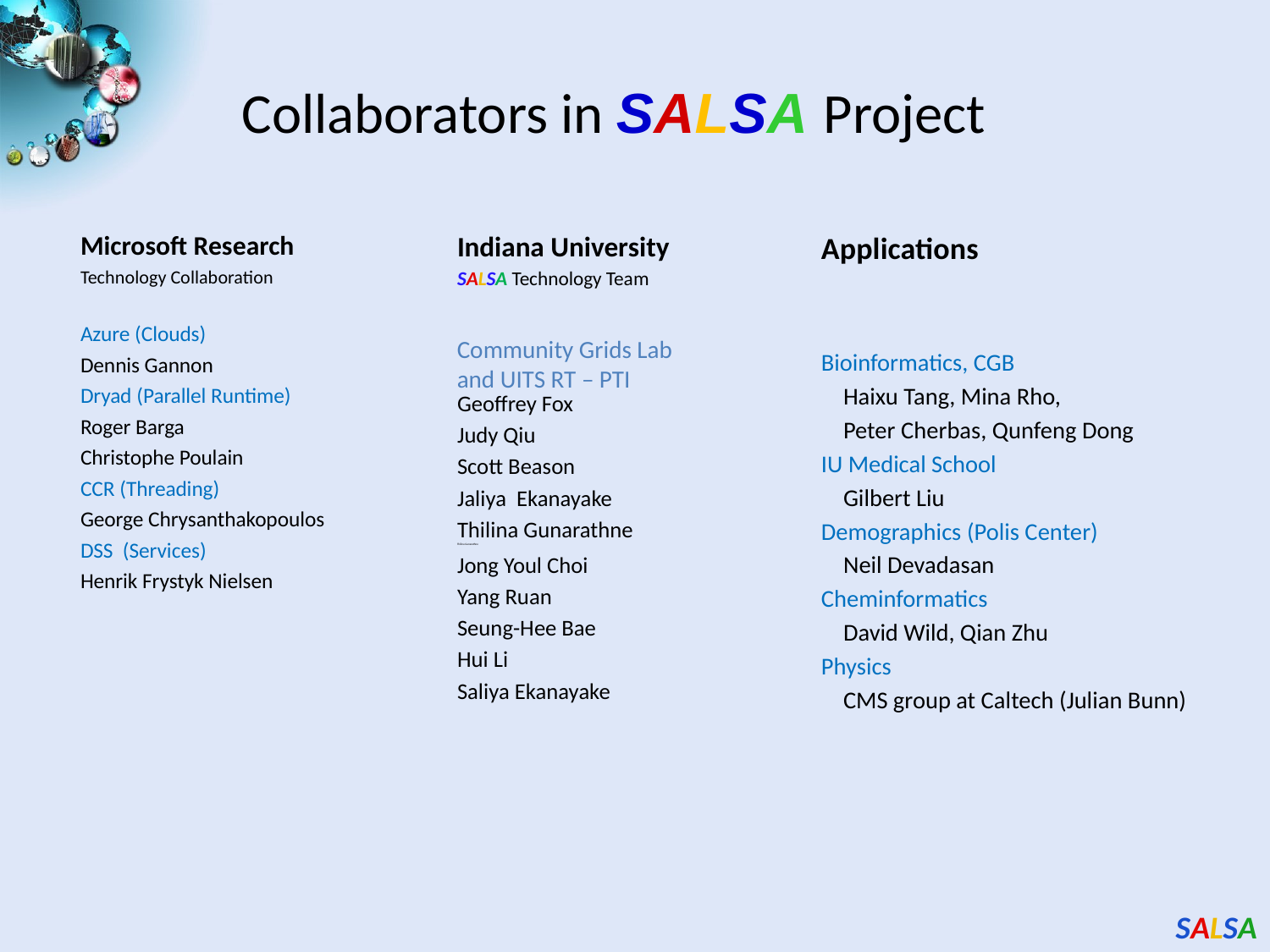

# Collaborators in SALSA Project
Microsoft Research
Technology Collaboration

Azure (Clouds)
Dennis Gannon
Dryad (Parallel Runtime)
Roger Barga
Christophe Poulain
CCR (Threading)
George Chrysanthakopoulos
DSS  (Services)
Henrik Frystyk Nielsen
Indiana University
SALSA Technology Team

Geoffrey Fox
Judy Qiu
Scott Beason
Jaliya  Ekanayake
Thilina Gunarathne
Thilina Gunarathne
Jong Youl Choi
Yang Ruan
Seung-Hee Bae
Hui Li
Saliya Ekanayake

Applications

Bioinformatics, CGB
    Haixu Tang, Mina Rho,
    Peter Cherbas, Qunfeng Dong
IU Medical School
    Gilbert Liu
Demographics (Polis Center)
    Neil Devadasan
Cheminformatics
    David Wild, Qian Zhu
Physics
    CMS group at Caltech (Julian Bunn)

Community Grids Lab
and UITS RT – PTI